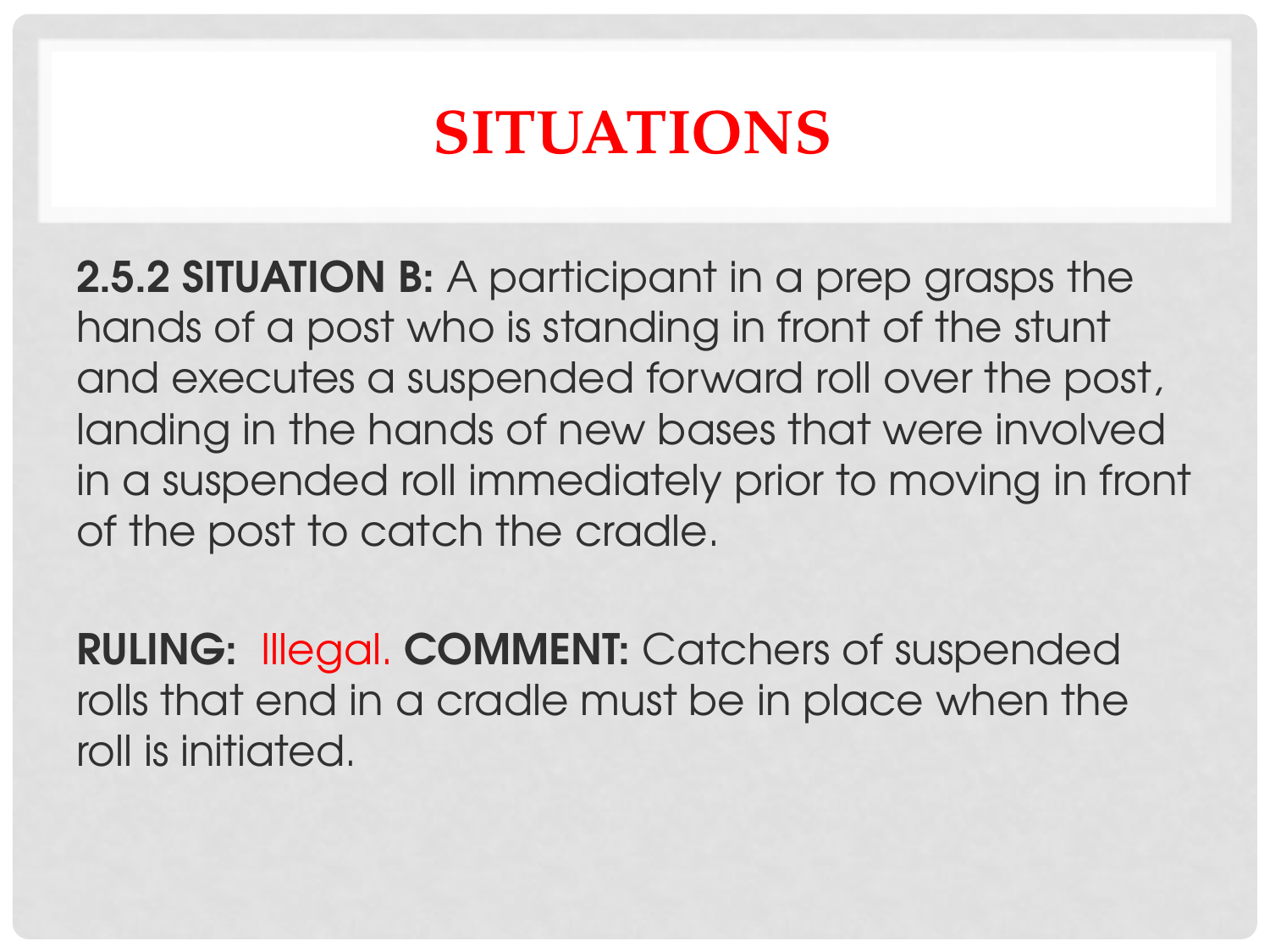

# Situations
2.5.2 SITUATION B: A participant in a prep grasps the hands of a post who is standing in front of the stunt and executes a suspended forward roll over the post, landing in the hands of new bases that were involved in a suspended roll immediately prior to moving in front of the post to catch the cradle.

RULING:  Illegal. COMMENT: Catchers of suspended rolls that end in a cradle must be in place when the roll is initiated.